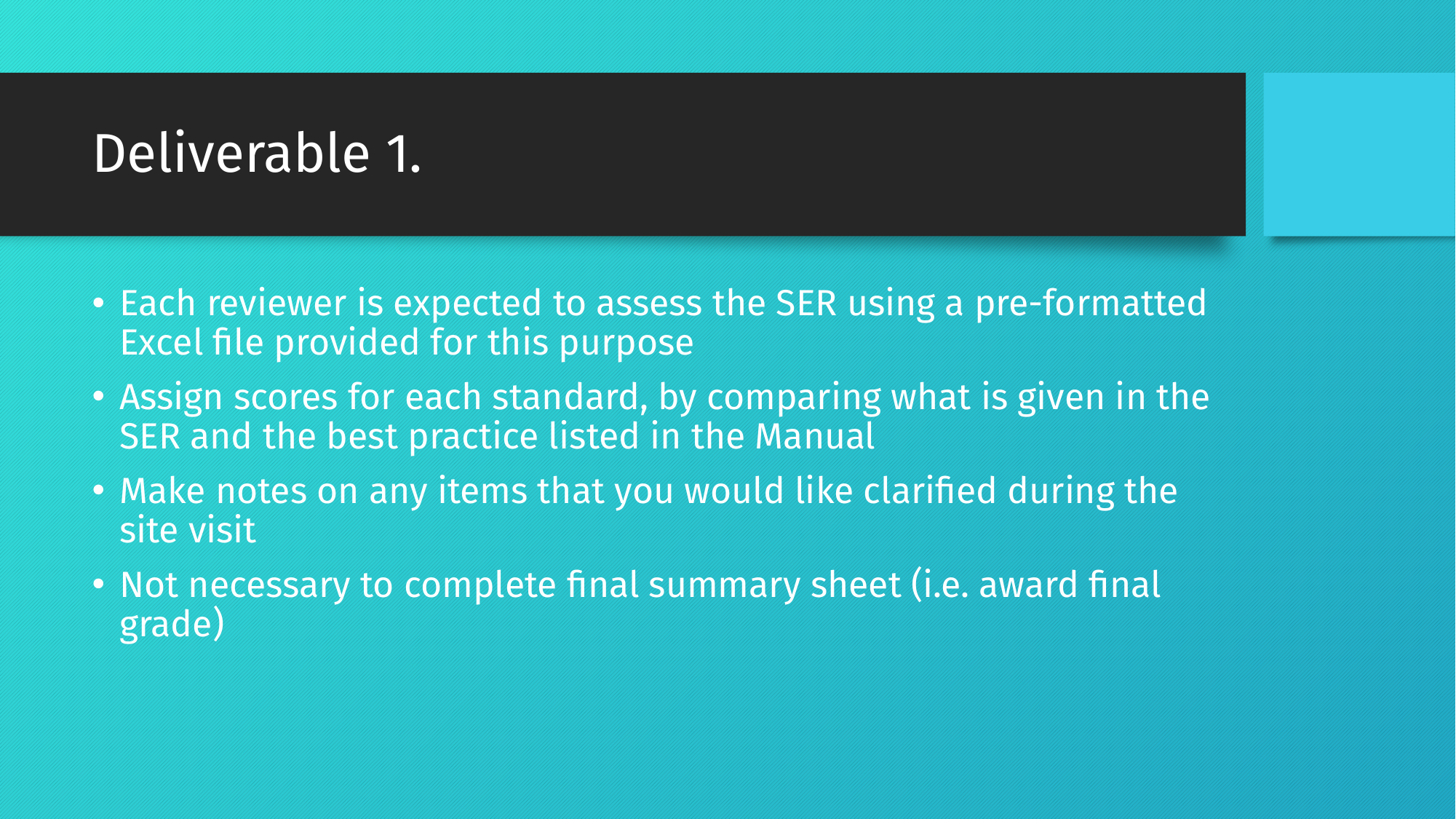

# Deliverable 1.
Each reviewer is expected to assess the SER using a pre-formatted Excel file provided for this purpose
Assign scores for each standard, by comparing what is given in the SER and the best practice listed in the Manual
Make notes on any items that you would like clarified during the site visit
Not necessary to complete final summary sheet (i.e. award final grade)